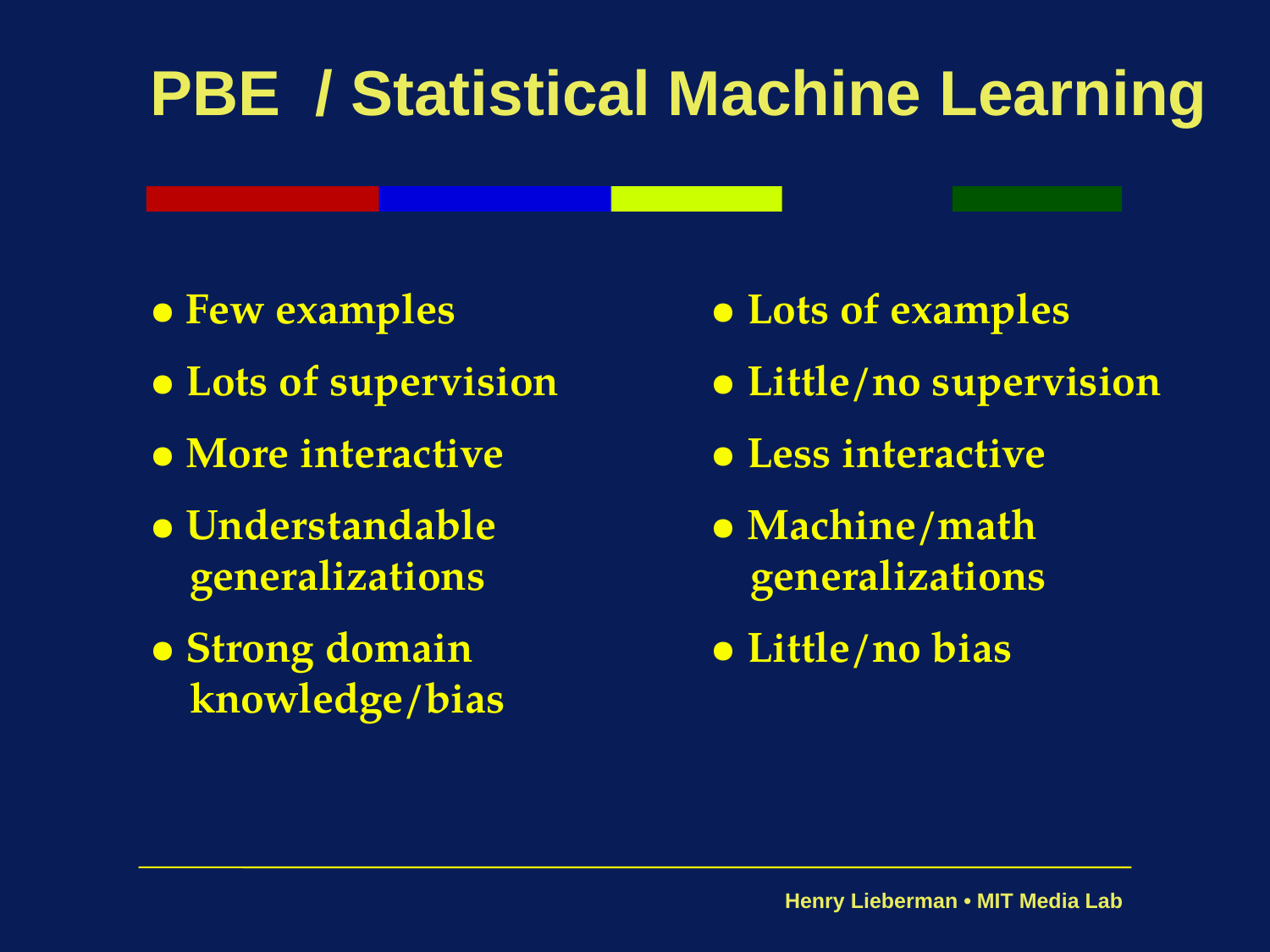

# PBE  / Statistical Machine Learning
• Few examples
• Lots of supervision
• More interactive
• Understandable generalizations
• Strong domain knowledge/bias
• Lots of examples
• Little/no supervision
• Less interactive
• Machine/math generalizations
• Little/no bias